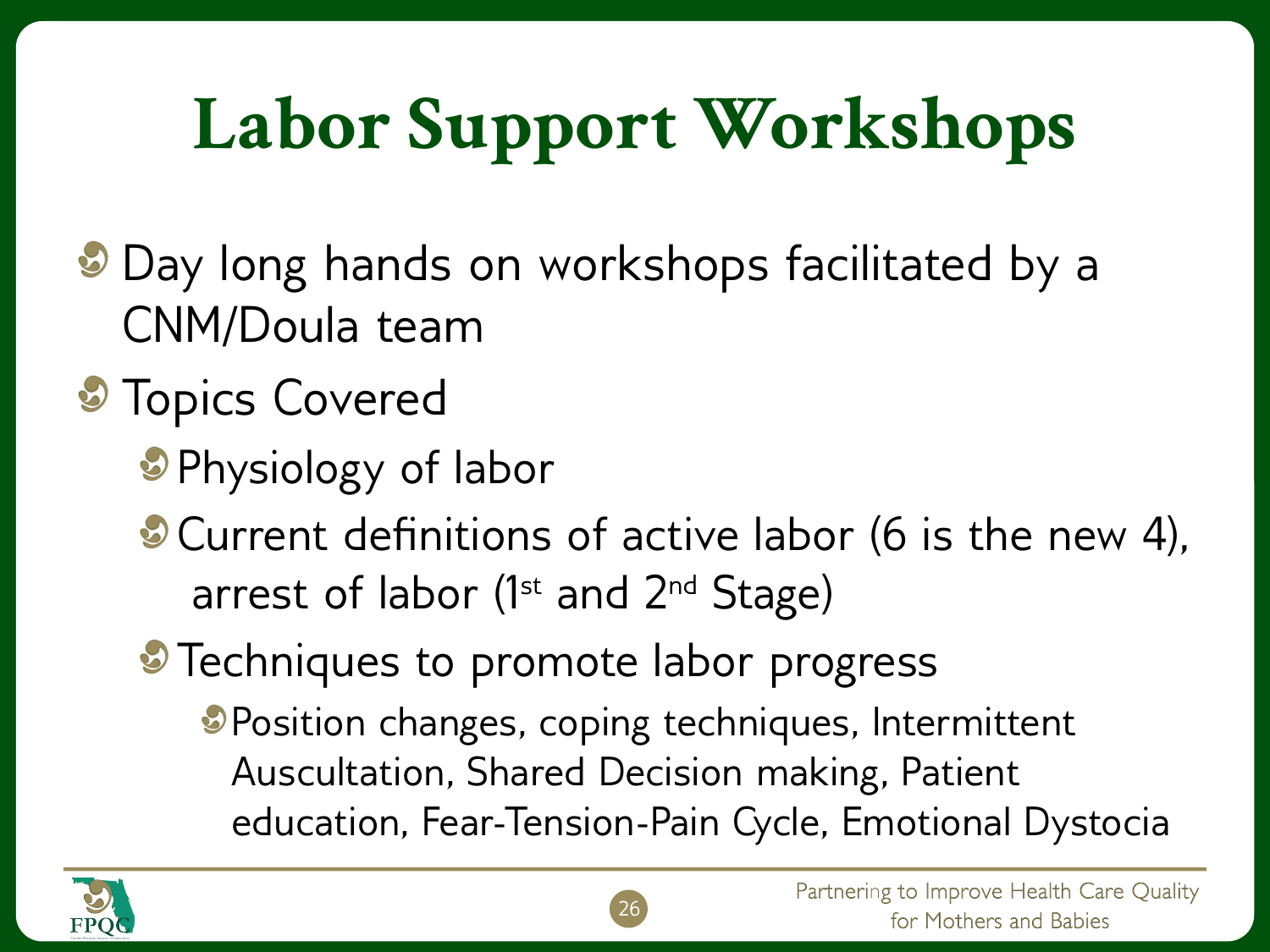

# Labor Support Workshops
Day long hands on workshops facilitated by a CNM/Doula team
Topics Covered
Physiology of labor
Current definitions of active labor (6 is the new 4),  arrest of labor (1st and 2nd Stage)
Techniques to promote labor progress
Position changes, coping techniques, Intermittent Auscultation, Shared Decision making, Patient education, Fear-Tension-Pain Cycle, Emotional Dystocia

26